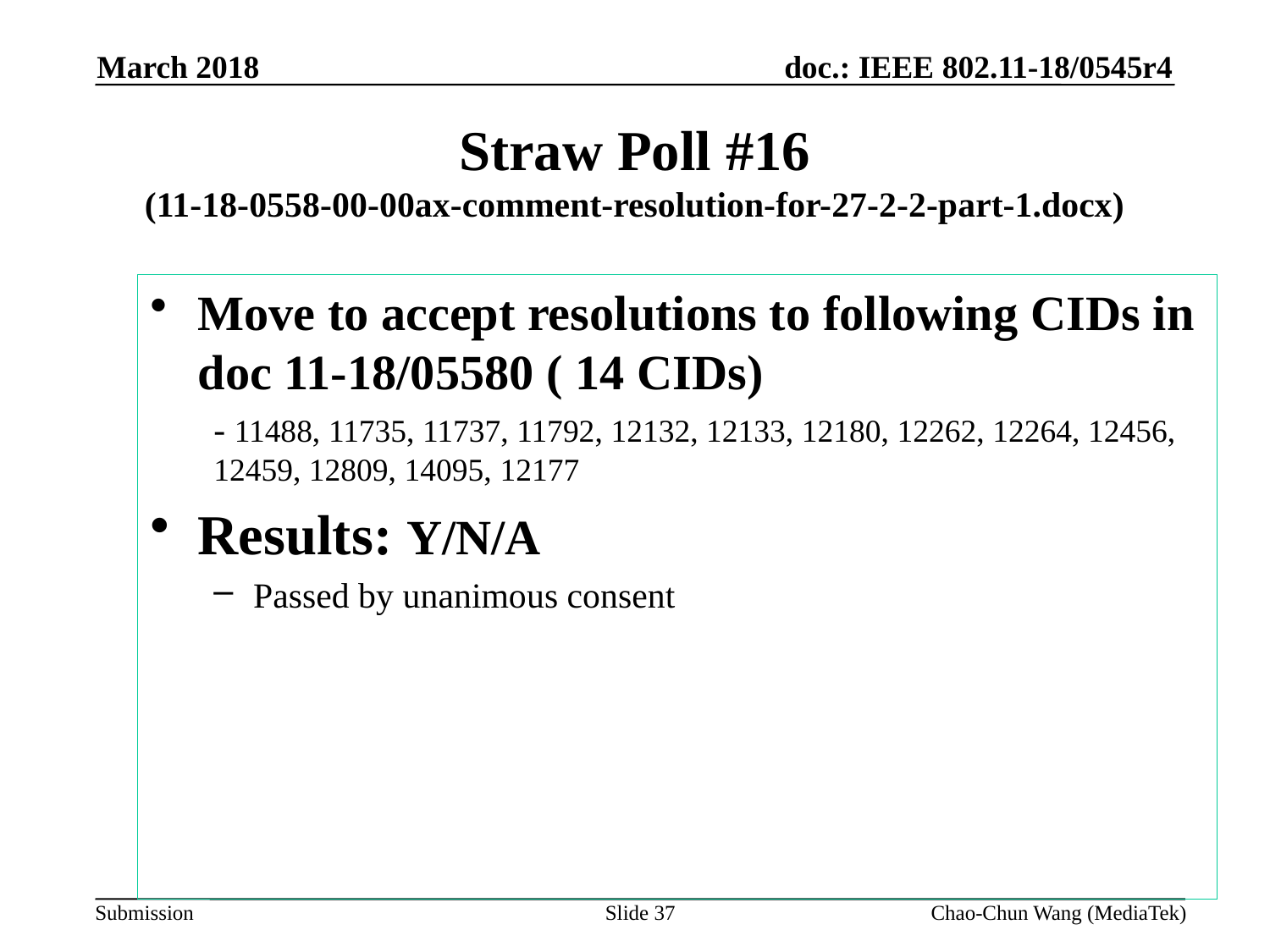

March 2018
# Straw Poll #16 (11-18-0558-00-00ax-comment-resolution-for-27-2-2-part-1.docx)
Move to accept resolutions to following CIDs in doc 11-18/05580 ( 14 CIDs)
- 11488, 11735, 11737, 11792, 12132, 12133, 12180, 12262, 12264, 12456, 12459, 12809, 14095, 12177
Results: Y/N/A
Passed by unanimous consent

Slide 37
Chao-Chun Wang (MediaTek)